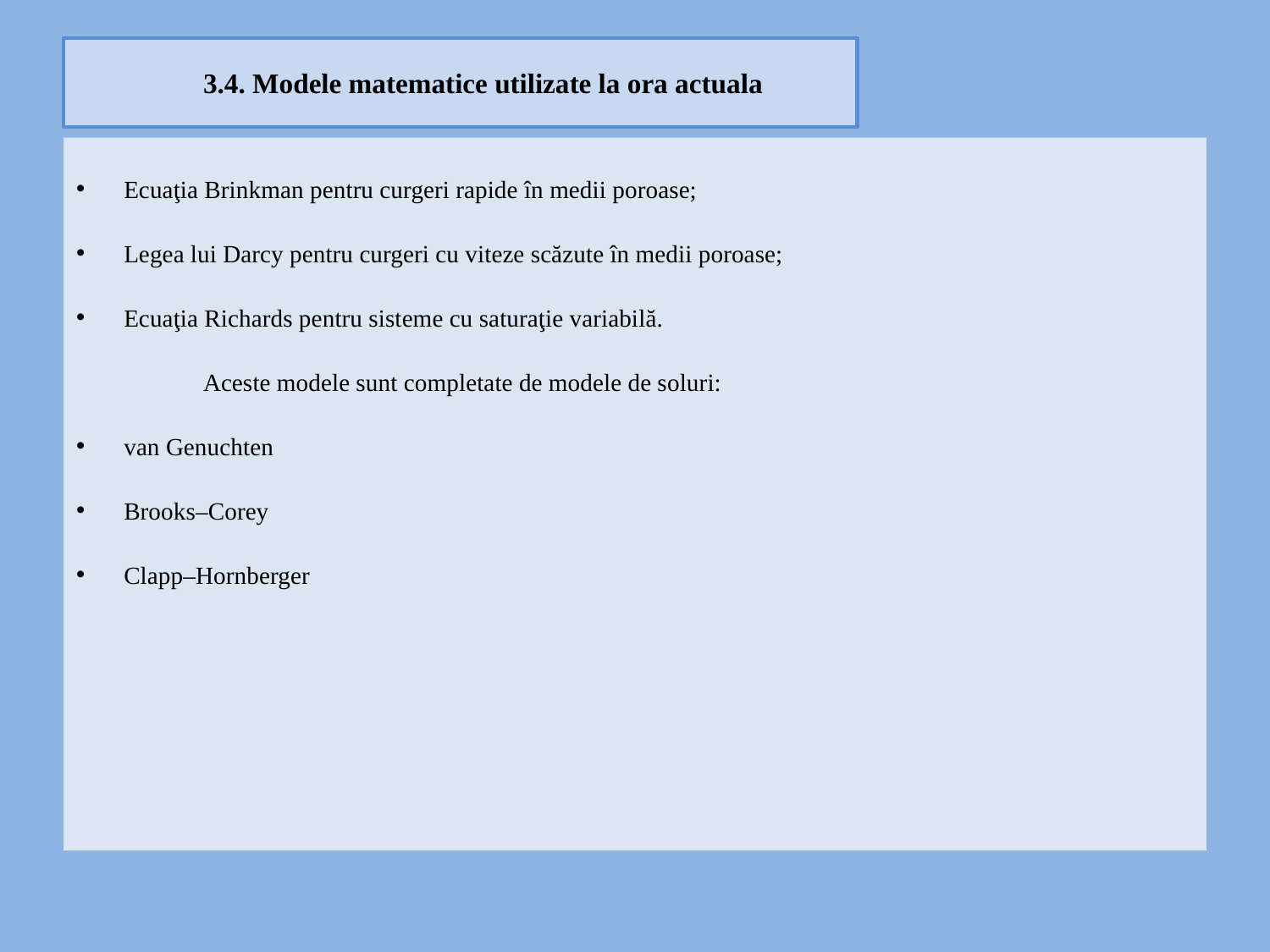

# 3.4. Modele matematice utilizate la ora actuala
Ecuaţia Brinkman pentru curgeri rapide în medii poroase;
Legea lui Darcy pentru curgeri cu viteze scăzute în medii poroase;
Ecuaţia Richards pentru sisteme cu saturaţie variabilă.
	Aceste modele sunt completate de modele de soluri:
van Genuchten
Brooks–Corey
Clapp–Hornberger